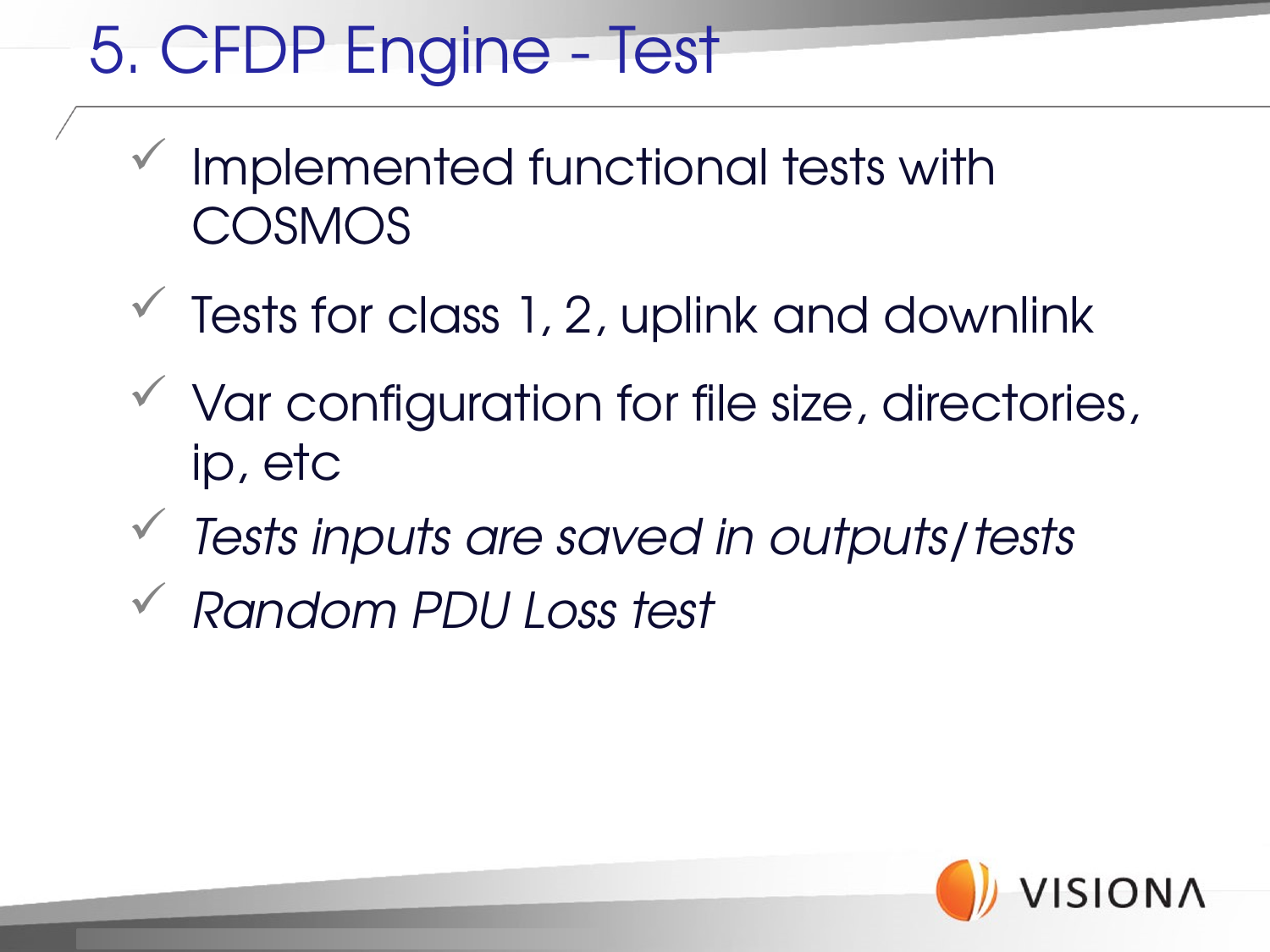

# 5. CFDP Engine - Test
Implemented functional tests with COSMOS
Tests for class 1, 2, uplink and downlink
Var configuration for file size, directories, ip, etc
Tests inputs are saved in outputs/tests
Random PDU Loss test